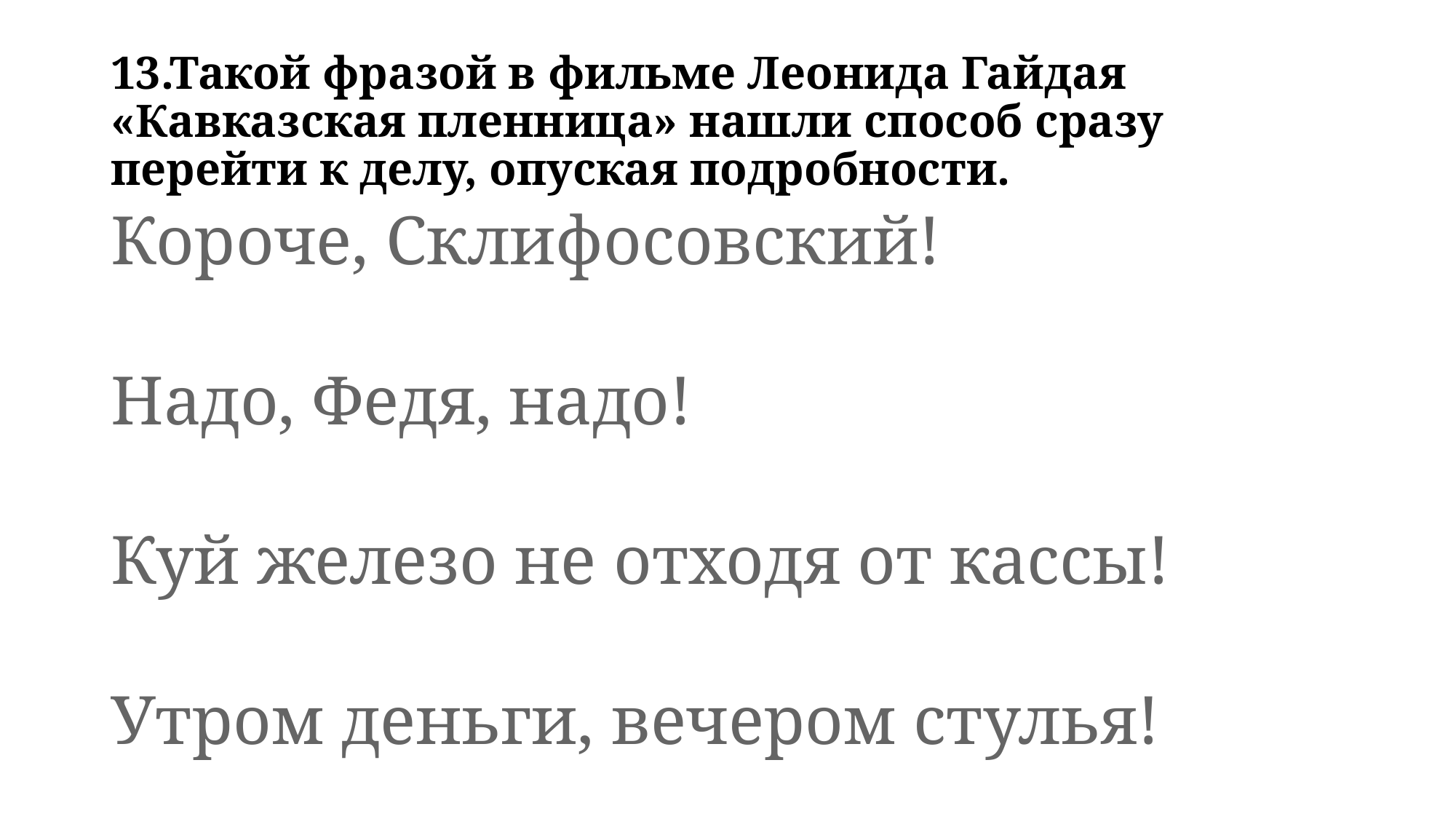

# 13.Такой фразой в фильме Леонида Гайдая «Кавказская пленница» нашли способ сразу перейти к делу, опуская подробности.
Короче, Склифосовский!

Надо, Федя, надо!

Куй железо не отходя от кассы!

Утром деньги, вечером стулья!